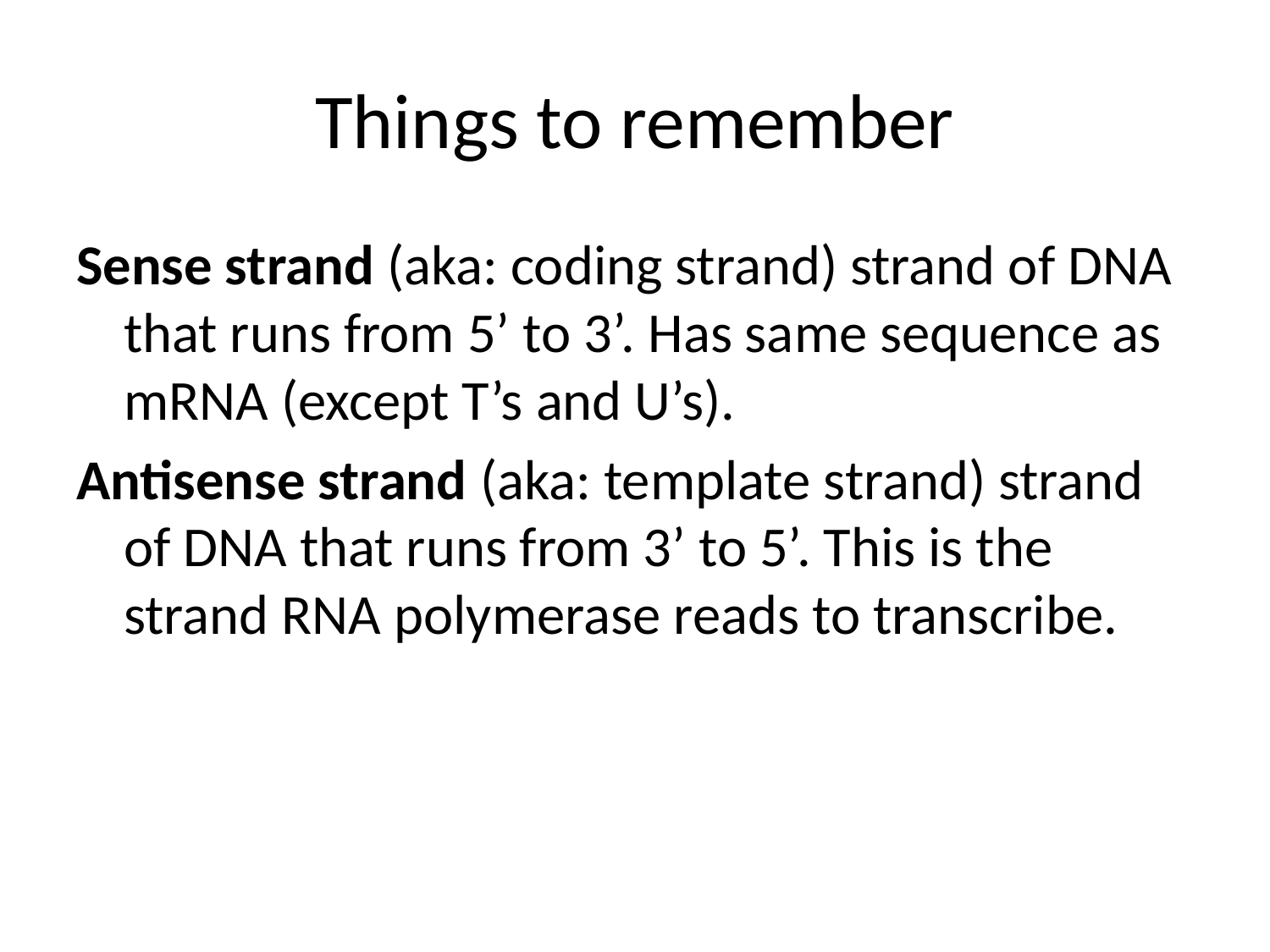

# Things to remember
Sense strand (aka: coding strand) strand of DNA that runs from 5’ to 3’. Has same sequence as mRNA (except T’s and U’s).
Antisense strand (aka: template strand) strand of DNA that runs from 3’ to 5’. This is the strand RNA polymerase reads to transcribe.